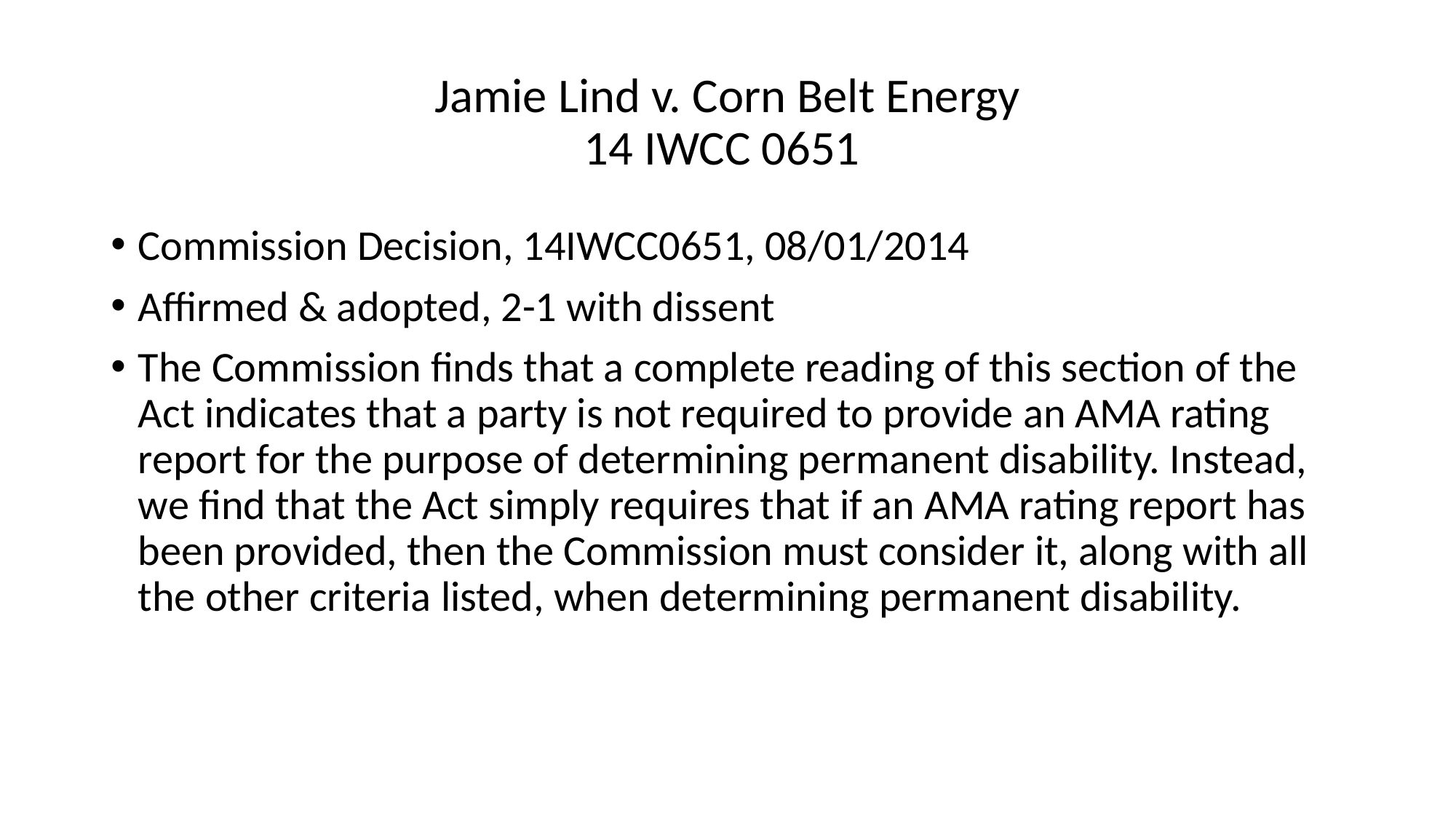

# Jamie Lind v. Corn Belt Energy 14 IWCC 0651
Commission Decision, 14IWCC0651, 08/01/2014
Affirmed & adopted, 2-1 with dissent
The Commission finds that a complete reading of this section of the Act indicates that a party is not required to provide an AMA rating report for the purpose of determining permanent disability. Instead, we find that the Act simply requires that if an AMA rating report has been provided, then the Commission must consider it, along with all the other criteria listed, when determining permanent disability.